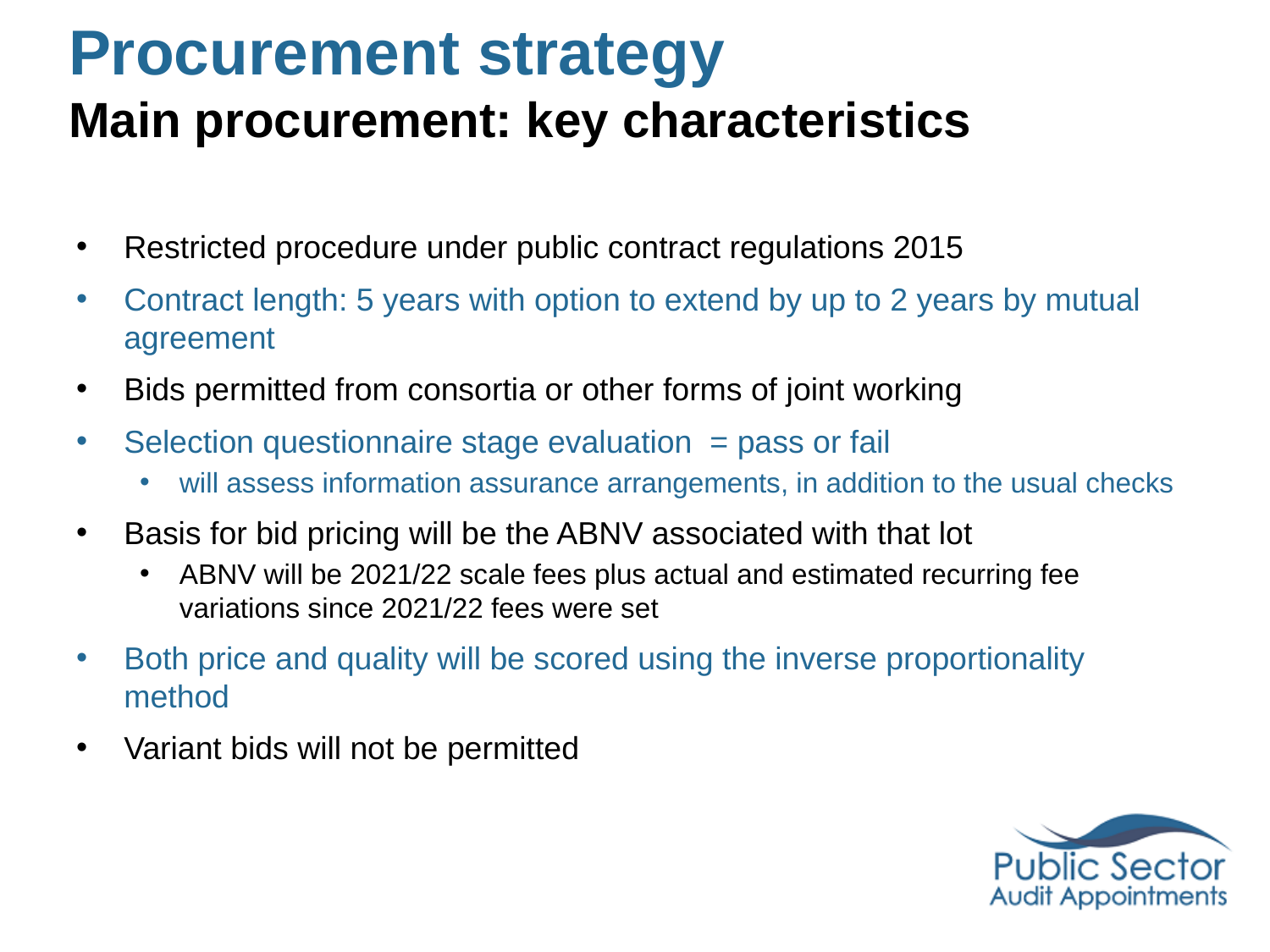

# Procurement strategy Main procurement: key characteristics
Restricted procedure under public contract regulations 2015
Contract length: 5 years with option to extend by up to 2 years by mutual agreement
Bids permitted from consortia or other forms of joint working
Selection questionnaire stage evaluation  = pass or fail
will assess information assurance arrangements, in addition to the usual checks
Basis for bid pricing will be the ABNV associated with that lot
ABNV will be 2021/22 scale fees plus actual and estimated recurring fee variations since 2021/22 fees were set
Both price and quality will be scored using the inverse proportionality method
Variant bids will not be permitted